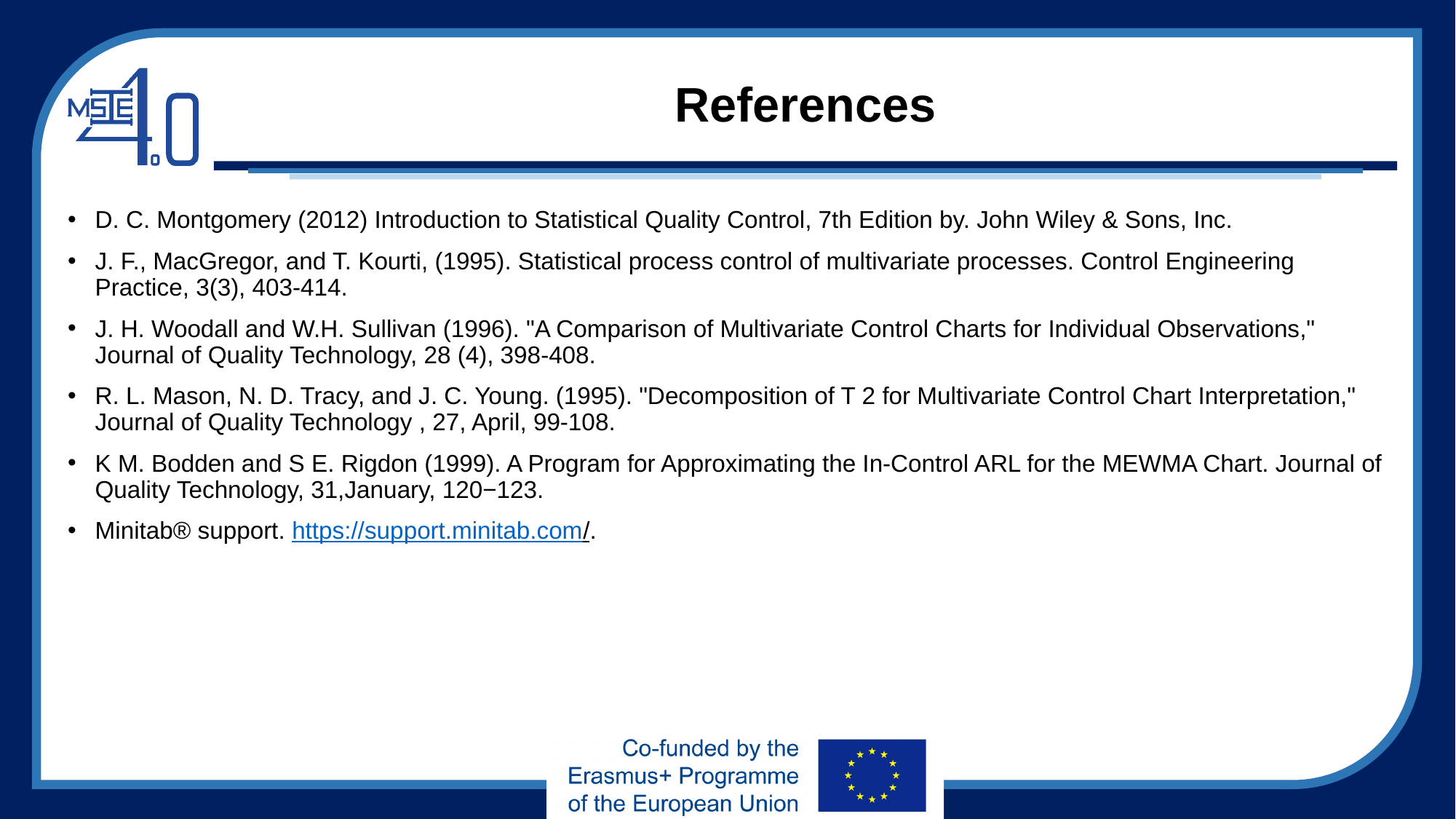

# References
D. C. Montgomery (2012) Introduction to Statistical Quality Control, 7th Edition by. John Wiley & Sons, Inc.
J. F., MacGregor, and T. Kourti, (1995). Statistical process control of multivariate processes. Control Engineering Practice, 3(3), 403-414.
J. H. Woodall and W.H. Sullivan (1996). "A Comparison of Multivariate Control Charts for Individual Observations," Journal of Quality Technology, 28 (4), 398-408.
R. L. Mason, N. D. Tracy, and J. C. Young. (1995). "Decomposition of T 2 for Multivariate Control Chart Interpretation," Journal of Quality Technology , 27, April, 99-108.
K M. Bodden and S E. Rigdon (1999). A Program for Approximating the In-Control ARL for the MEWMA Chart. Journal of Quality Technology, 31,January, 120−123.
Minitab® support. https://support.minitab.com/.